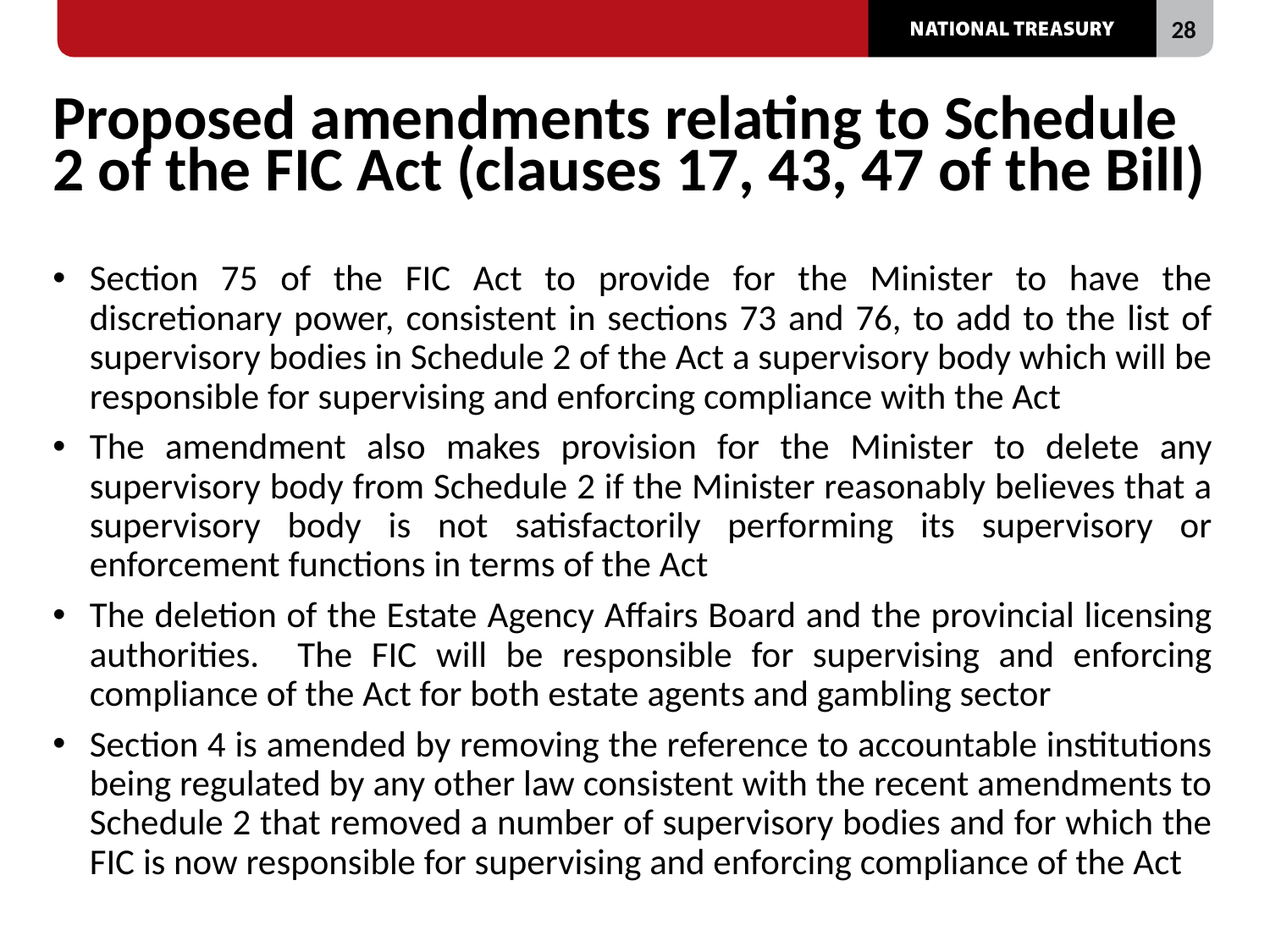

# Proposed amendments relating to Schedule 2 of the FIC Act (clauses 17, 43, 47 of the Bill)
Section 75 of the FIC Act to provide for the Minister to have the discretionary power, consistent in sections 73 and 76, to add to the list of supervisory bodies in Schedule 2 of the Act a supervisory body which will be responsible for supervising and enforcing compliance with the Act
The amendment also makes provision for the Minister to delete any supervisory body from Schedule 2 if the Minister reasonably believes that a supervisory body is not satisfactorily performing its supervisory or enforcement functions in terms of the Act
The deletion of the Estate Agency Affairs Board and the provincial licensing authorities.  The FIC will be responsible for supervising and enforcing compliance of the Act for both estate agents and gambling sector
Section 4 is amended by removing the reference to accountable institutions being regulated by any other law consistent with the recent amendments to Schedule 2 that removed a number of supervisory bodies and for which the FIC is now responsible for supervising and enforcing compliance of the Act